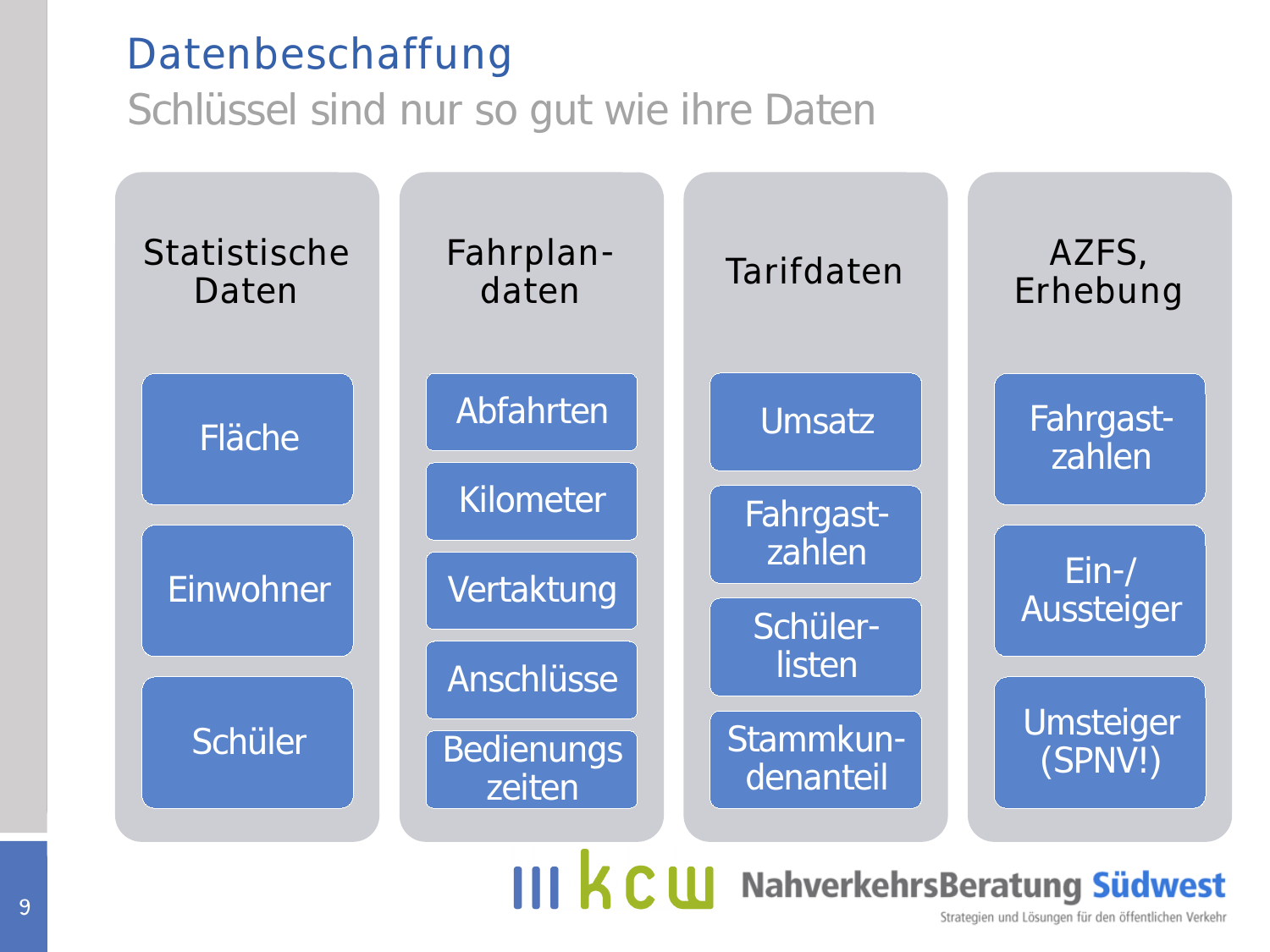

# Datenbeschaffung
Schlüssel sind nur so gut wie ihre Daten
Statistische Daten
Fläche
Einwohner
Schüler
Fahrplan-daten
Abfahrten
Kilometer
Vertaktung
Anschlüsse
Bedienungszeiten
Tarifdaten
Umsatz
Fahrgast-zahlen
Schüler-listen
Stammkun-denanteil
AZFS, Erhebung
Fahrgast-zahlen
Ein-/ Aussteiger
Umsteiger (SPNV!)